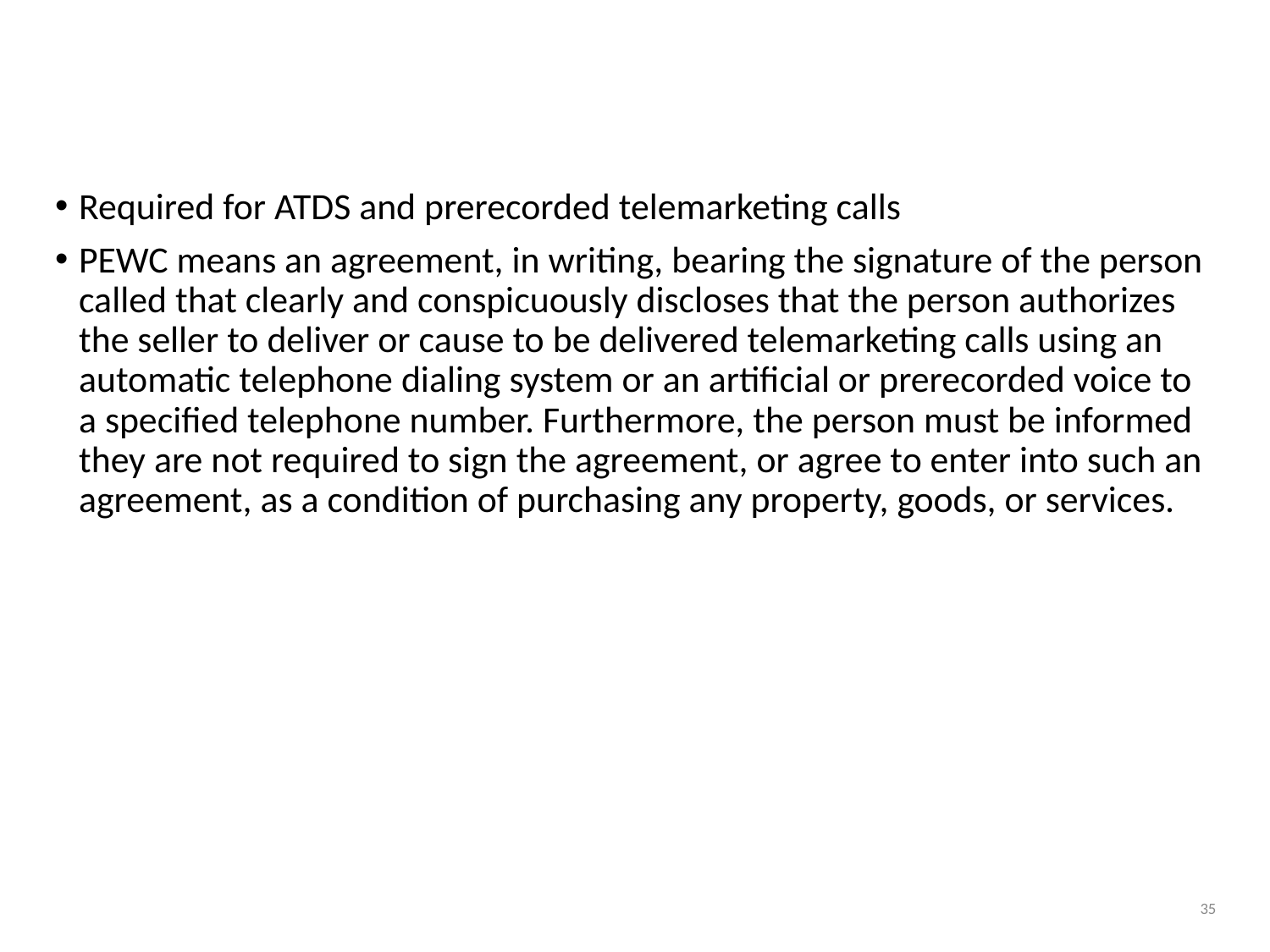

# Prior Express Written Consent (PEWC)
Required for ATDS and prerecorded telemarketing calls
PEWC means an agreement, in writing, bearing the signature of the person called that clearly and conspicuously discloses that the person authorizes the seller to deliver or cause to be delivered telemarketing calls using an automatic telephone dialing system or an artificial or prerecorded voice to a specified telephone number. Furthermore, the person must be informed they are not required to sign the agreement, or agree to enter into such an agreement, as a condition of purchasing any property, goods, or services.
35